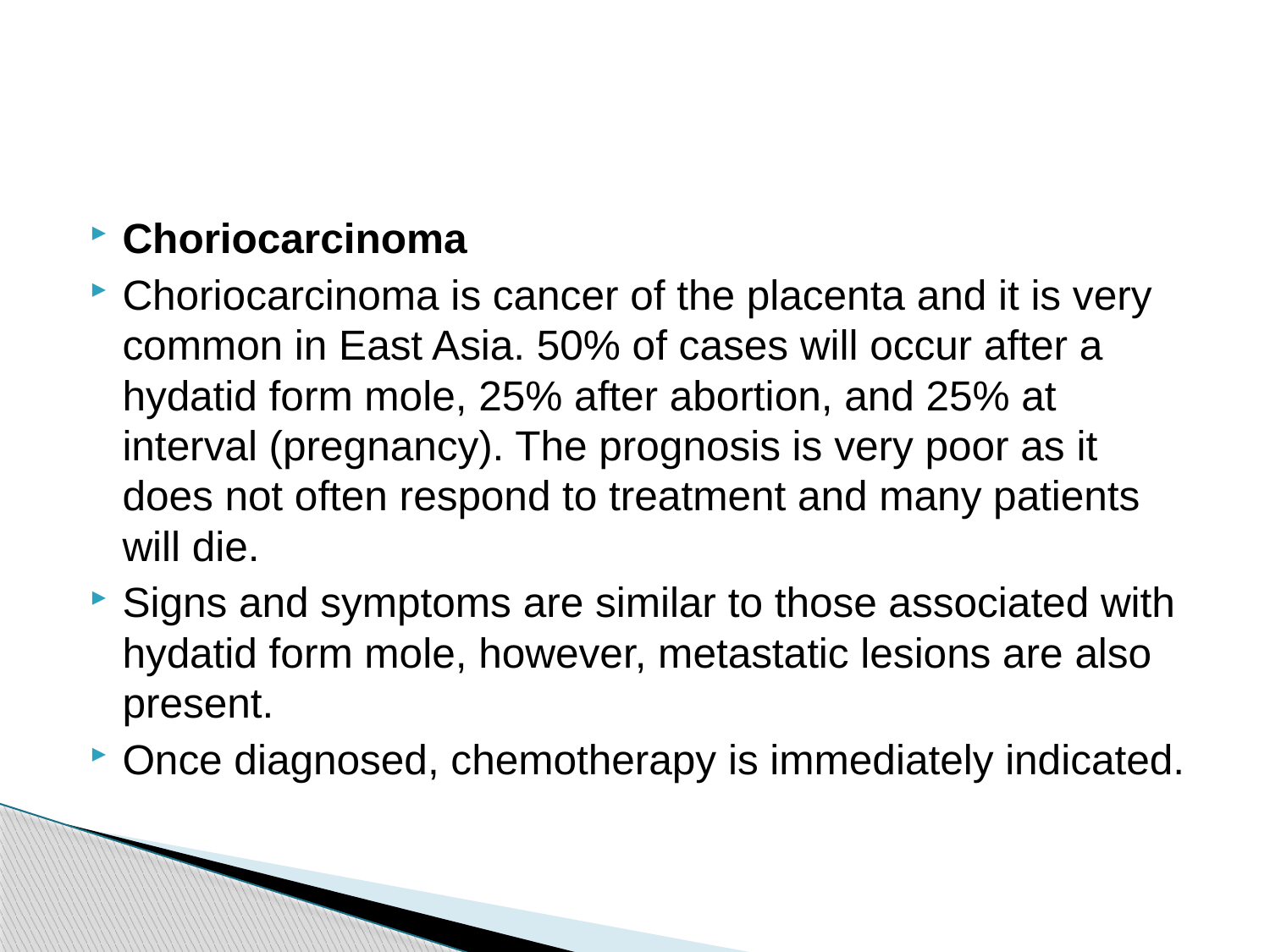

#
Choriocarcinoma
Choriocarcinoma is cancer of the placenta and it is very common in East Asia. 50% of cases will occur after a hydatid form mole, 25% after abortion, and 25% at interval (pregnancy). The prognosis is very poor as it does not often respond to treatment and many patients will die.
Signs and symptoms are similar to those associated with hydatid form mole, however, metastatic lesions are also present.
Once diagnosed, chemotherapy is immediately indicated.
361